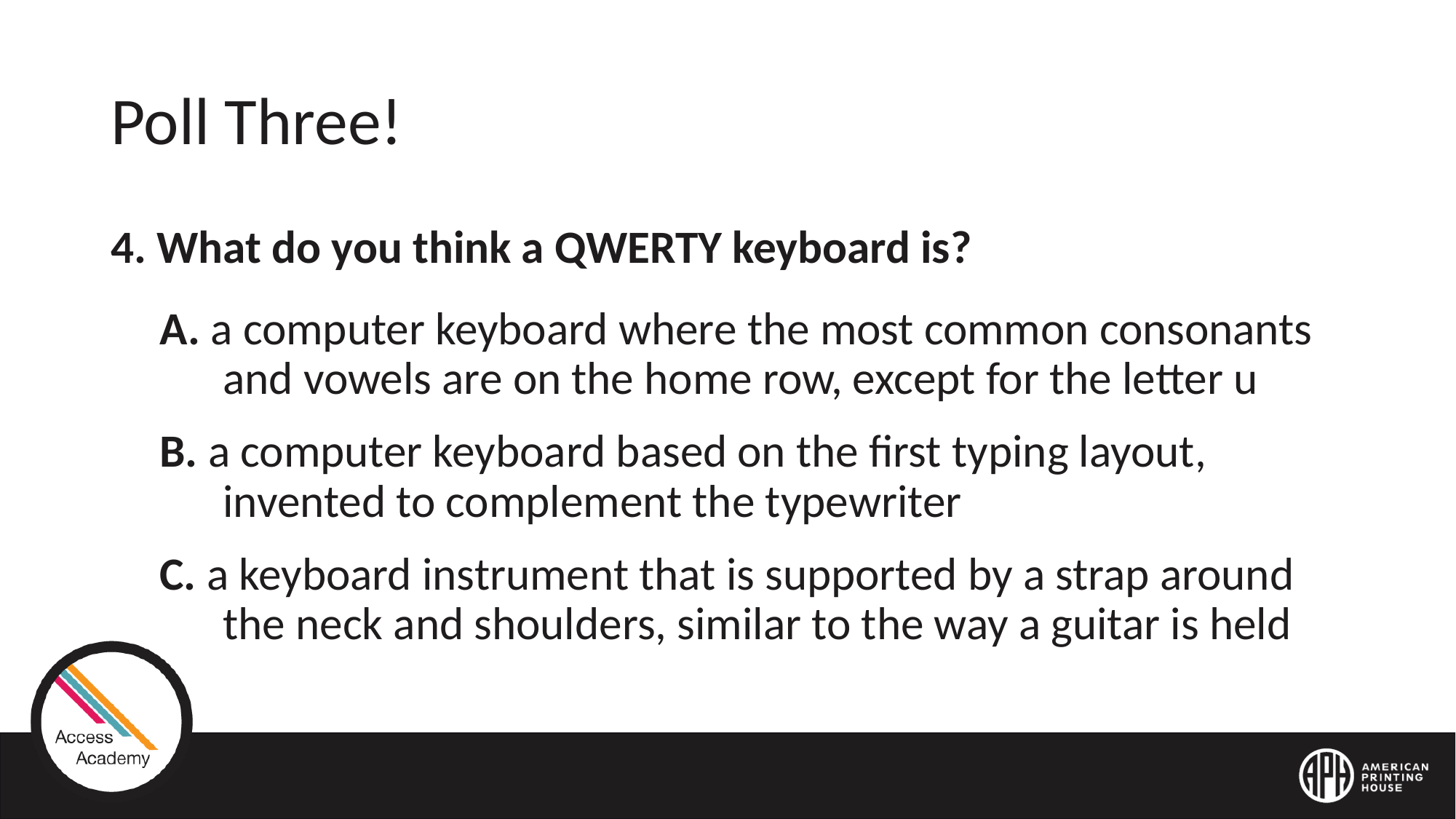

# Poll Three!
4. What do you think a QWERTY keyboard is?
A. a computer keyboard where the most common consonants and vowels are on the home row, except for the letter u
B. a computer keyboard based on the first typing layout, invented to complement the typewriter
C. a keyboard instrument that is supported by a strap around the neck and shoulders, similar to the way a guitar is held